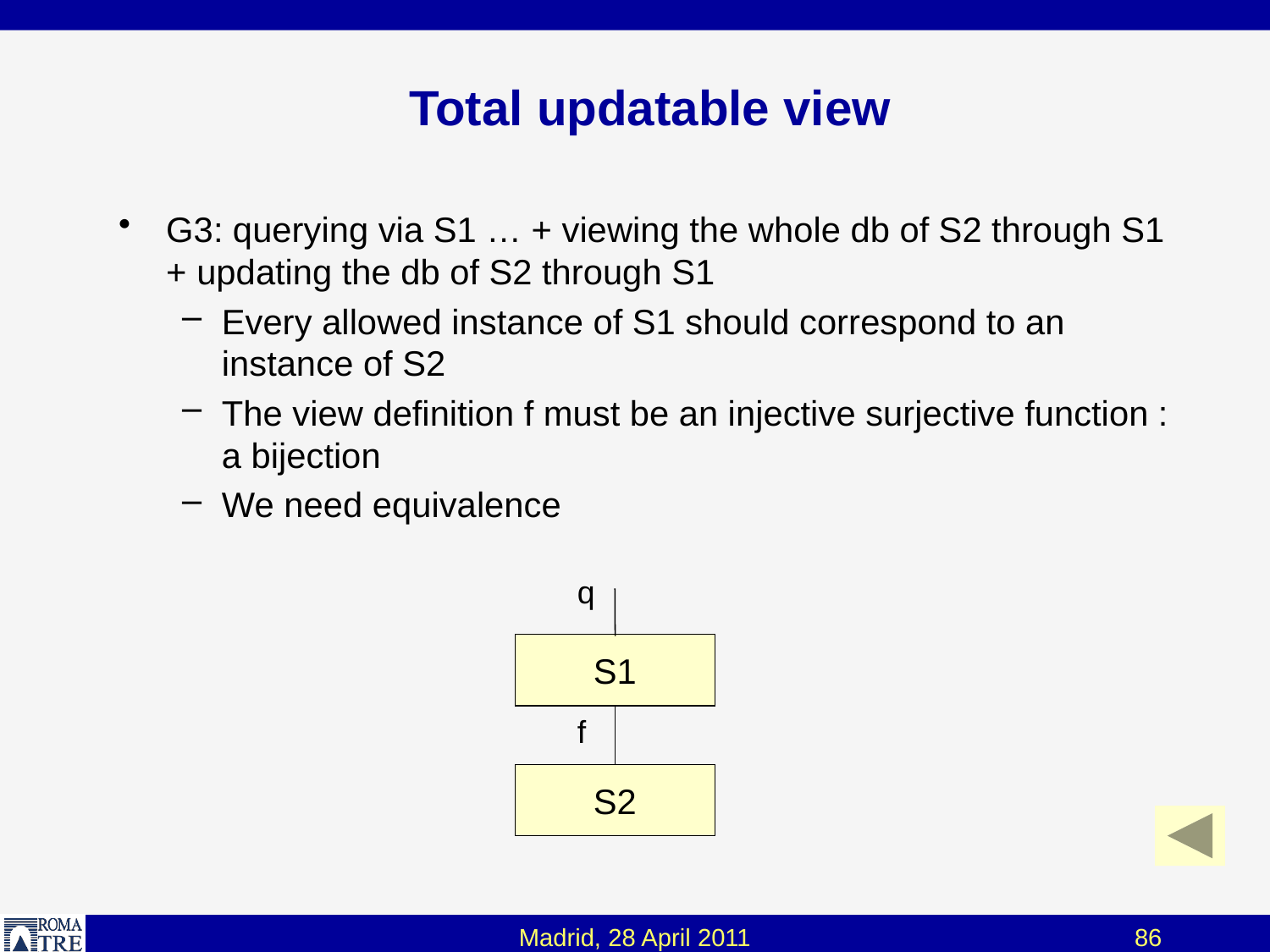

# Total updatable view
G3: querying via S1 … + viewing the whole db of S2 through S1 + updating the db of S2 through S1
Every allowed instance of S1 should correspond to an instance of S2
The view definition f must be an injective surjective function : a bijection
We need equivalence

q

S1
f
S2

Madrid, 28 April 2011
86